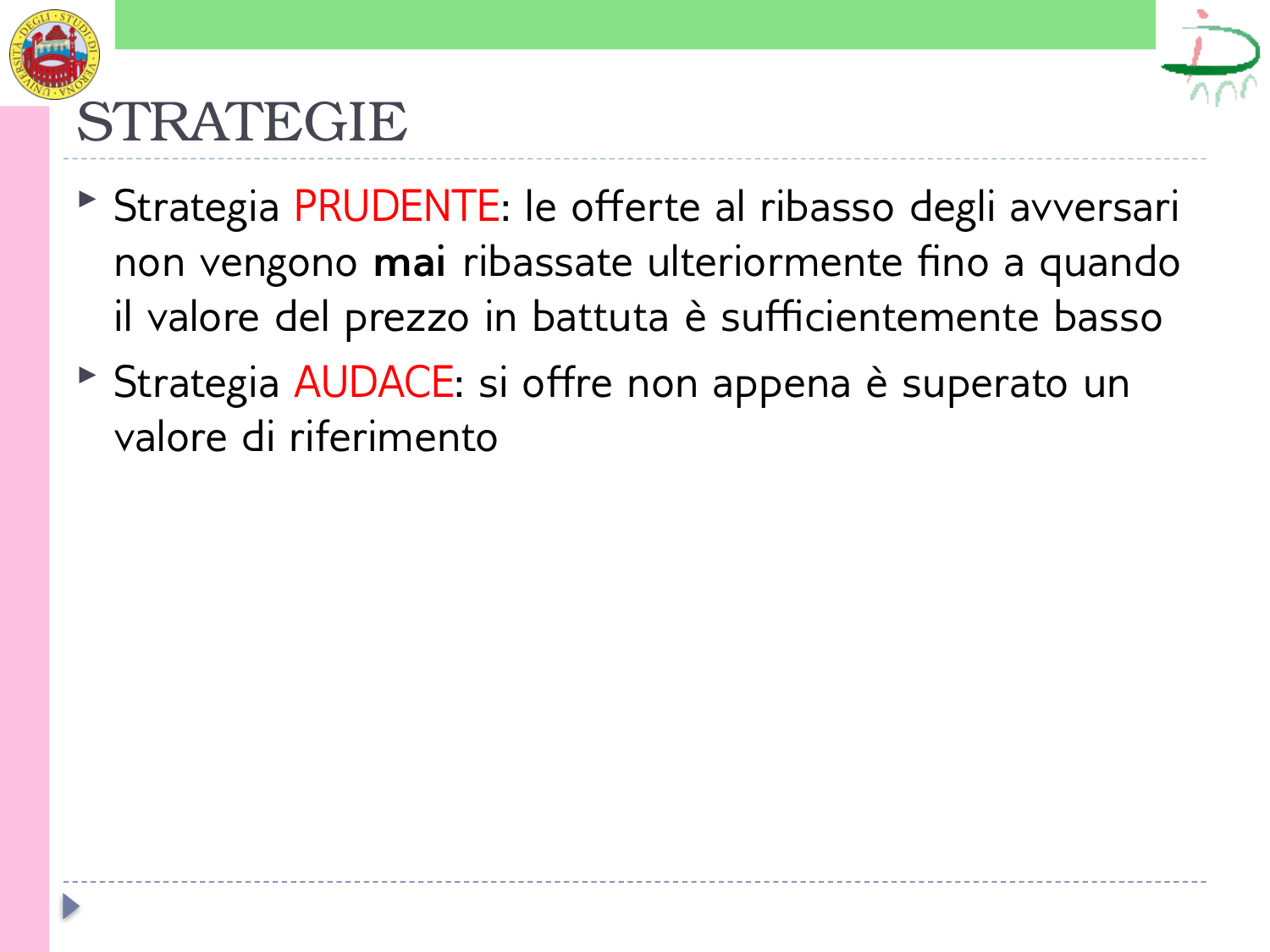

# STRATEGIE
Strategia PRUDENTE: le offerte al ribasso degli avversari non vengono mai ribassate ulteriormente fino a quando il valore del prezzo in battuta è sufficientemente basso
Strategia AUDACE: si offre non appena è superato un valore di riferimento